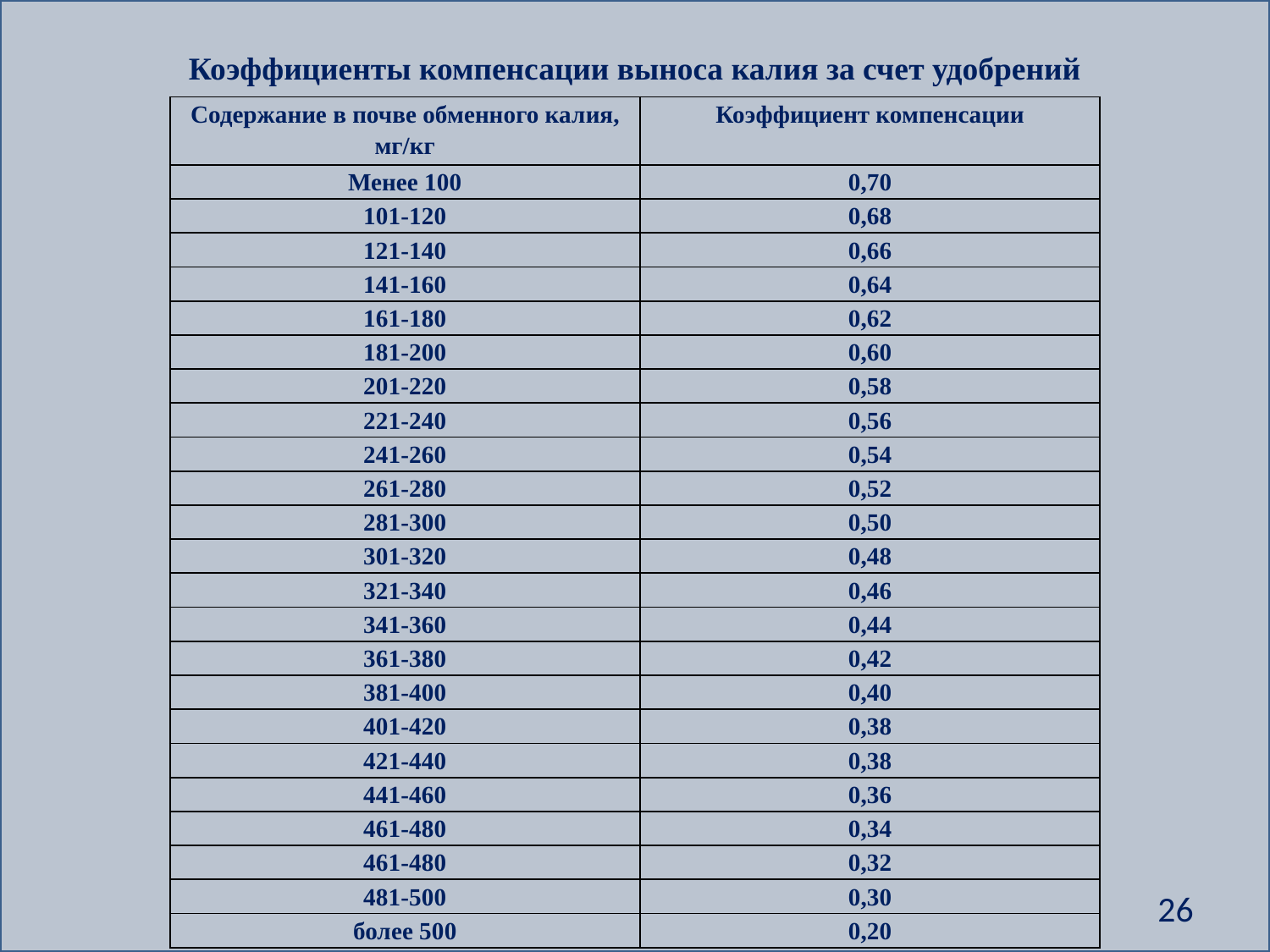

Коэффициенты компенсации выноса калия за счет удобрений
| Содержание в почве обменного калия, мг/кг | Коэффициент компенсации |
| --- | --- |
| Менее 100 | 0,70 |
| 101-120 | 0,68 |
| 121-140 | 0,66 |
| 141-160 | 0,64 |
| 161-180 | 0,62 |
| 181-200 | 0,60 |
| 201-220 | 0,58 |
| 221-240 | 0,56 |
| 241-260 | 0,54 |
| 261-280 | 0,52 |
| 281-300 | 0,50 |
| 301-320 | 0,48 |
| 321-340 | 0,46 |
| 341-360 | 0,44 |
| 361-380 | 0,42 |
| 381-400 | 0,40 |
| 401-420 | 0,38 |
| 421-440 | 0,38 |
| 441-460 | 0,36 |
| 461-480 | 0,34 |
| 461-480 | 0,32 |
| 481-500 | 0,30 |
| более 500 | 0,20 |
26